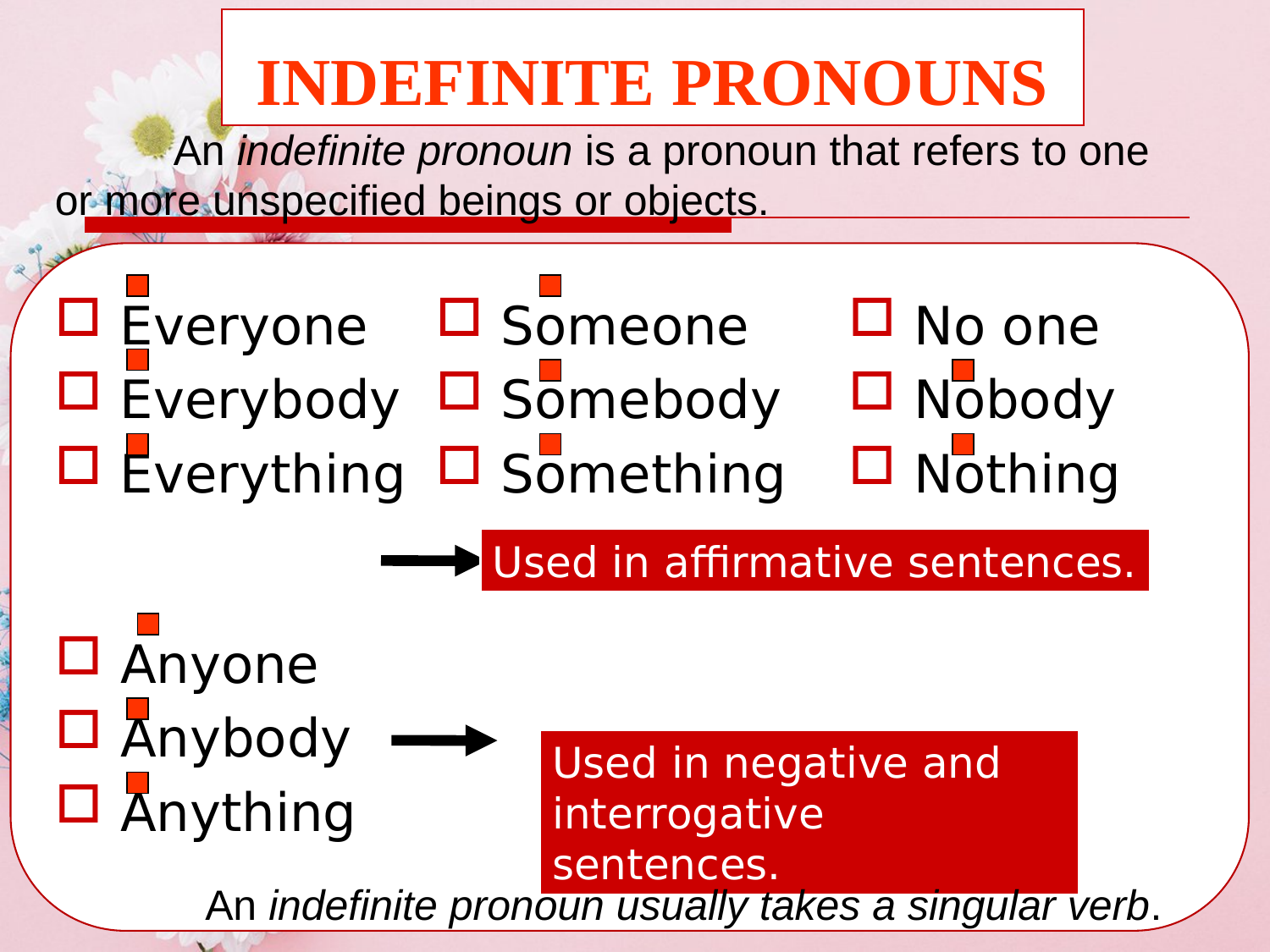

# INDEFINITE PRONOUNS
          An indefinite pronoun is a pronoun that refers to one or more unspecified beings or objects.

Everyone
Everybody
Everything
Someone
Somebody
Something
No one
Nobody
Nothing

Used in affirmative sentences.

Anyone
Anybody
Anything

Used in negative and interrogative sentences.

          An indefinite pronoun usually takes a singular verb.